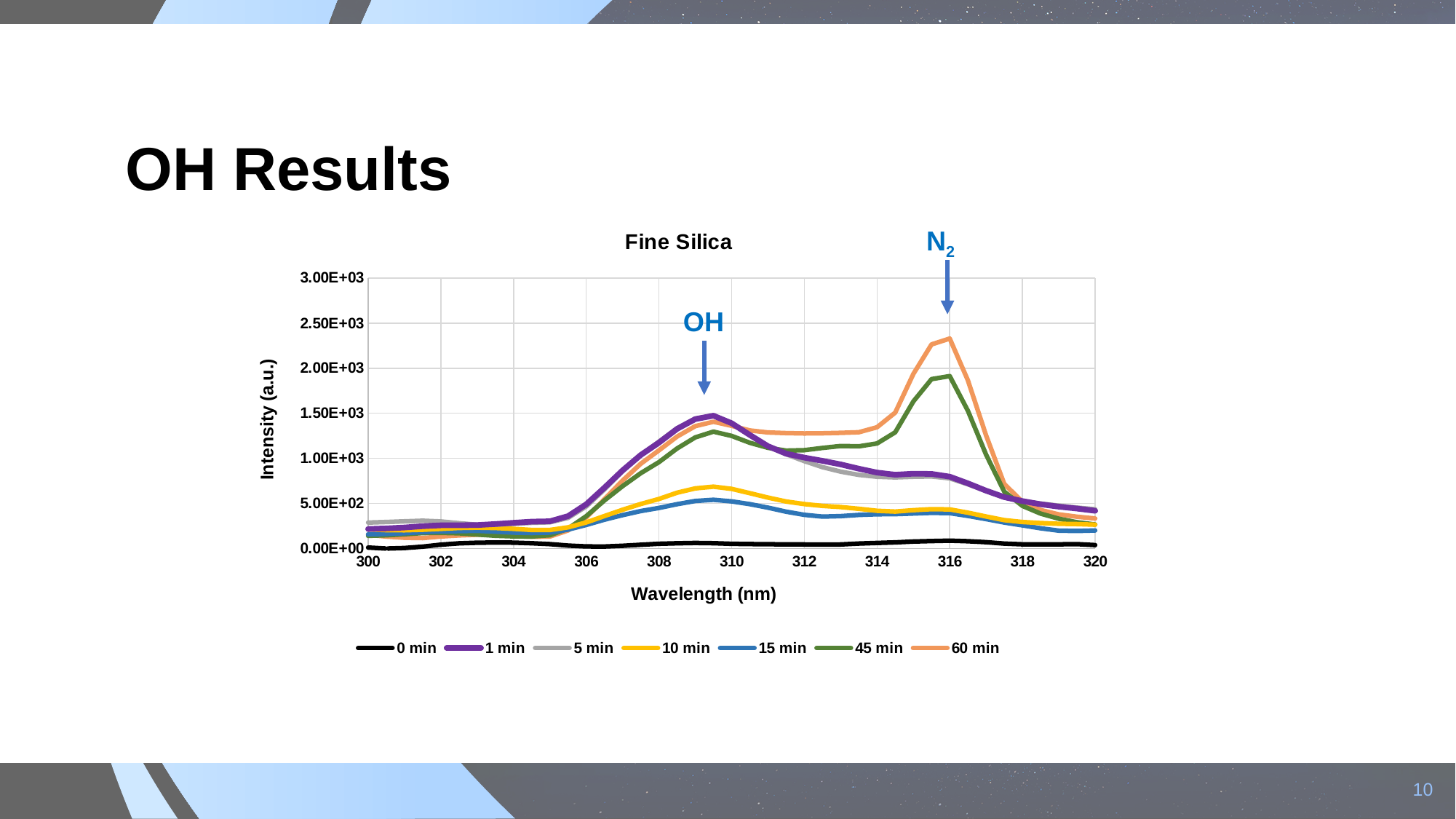

# OH Results

### Chart: Fine Silica

| Category | 0 min | 1 min | 5 min | 10 min | 15 min | 45 min | 60 min |
|---|---|---|---|---|---|---|---|
N2
OH
10